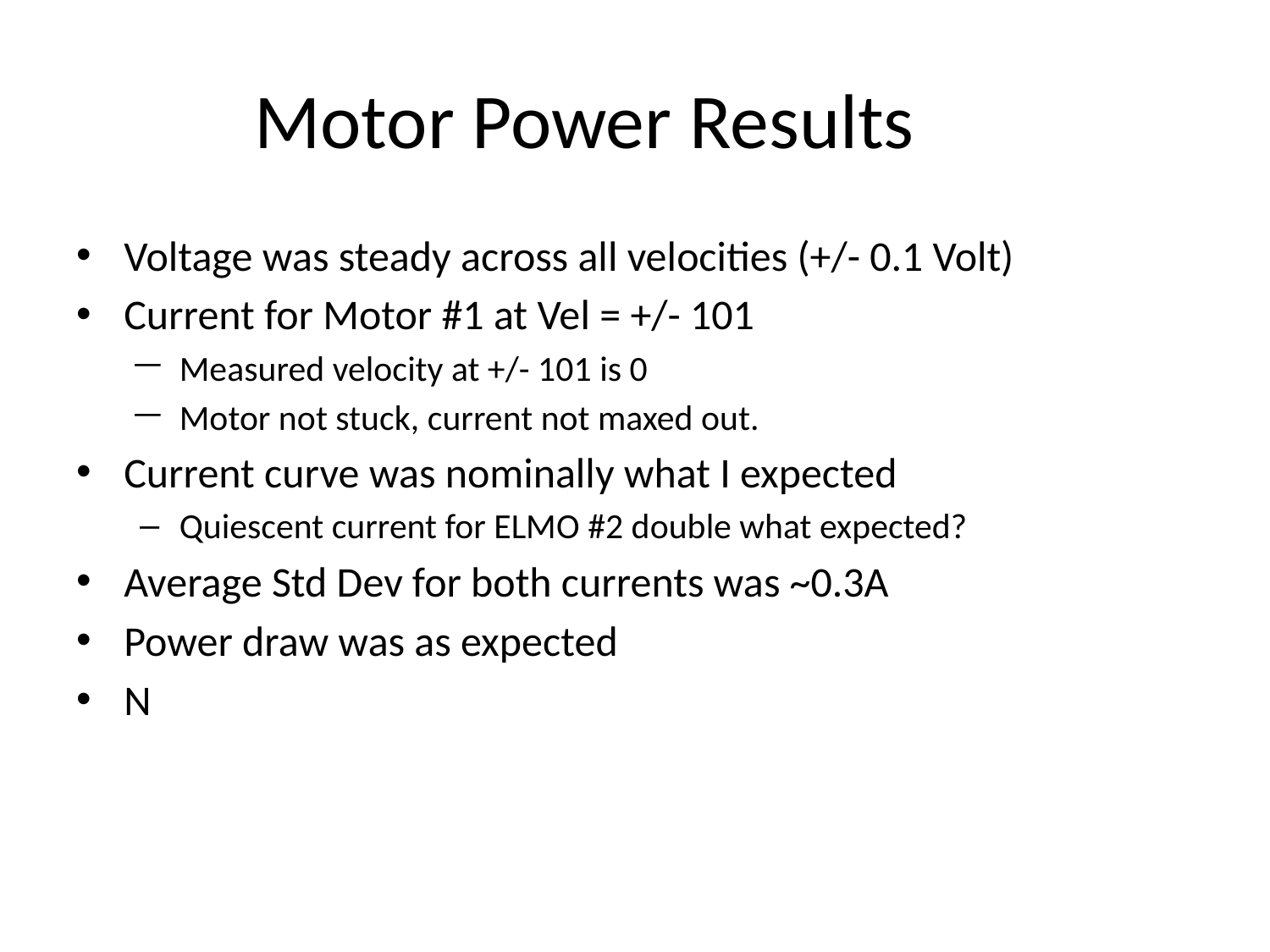

# Motor Power Results
Voltage was steady across all velocities (+/- 0.1 Volt)
Current for Motor #1 at Vel = +/- 101
Measured velocity at +/- 101 is 0
Motor not stuck, current not maxed out.
Current curve was nominally what I expected
Quiescent current for ELMO #2 double what expected?
Average Std Dev for both currents was ~0.3A
Power draw was as expected
N